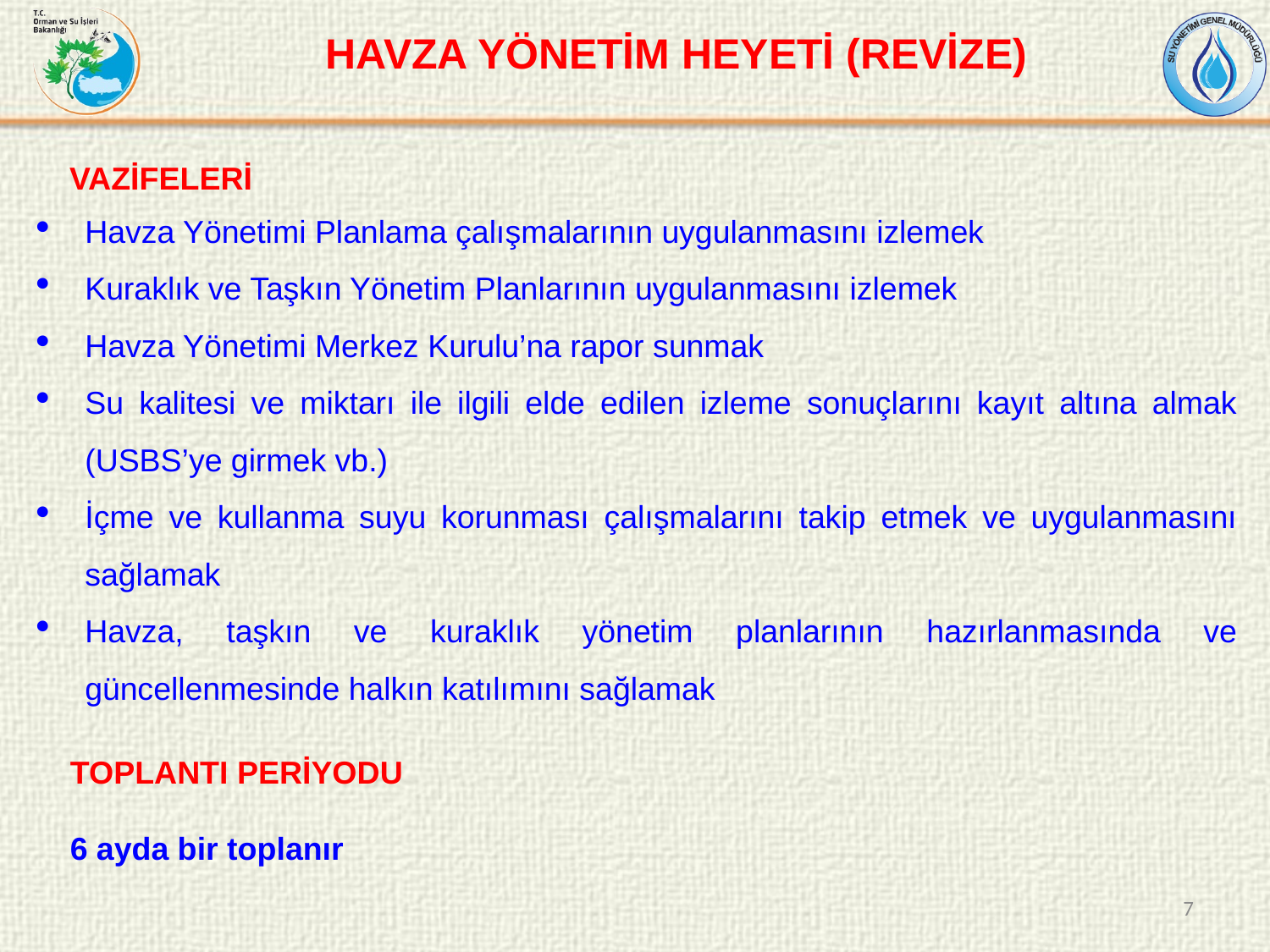

HAVZA YÖNETİM HEYETİ (REVİZE)
VAZİFELERİ
Havza Yönetimi Planlama çalışmalarının uygulanmasını izlemek
Kuraklık ve Taşkın Yönetim Planlarının uygulanmasını izlemek
Havza Yönetimi Merkez Kurulu’na rapor sunmak
Su kalitesi ve miktarı ile ilgili elde edilen izleme sonuçlarını kayıt altına almak (USBS’ye girmek vb.)
İçme ve kullanma suyu korunması çalışmalarını takip etmek ve uygulanmasını sağlamak
Havza, taşkın ve kuraklık yönetim planlarının hazırlanmasında ve güncellenmesinde halkın katılımını sağlamak
TOPLANTI PERİYODU

6 ayda bir toplanır
7